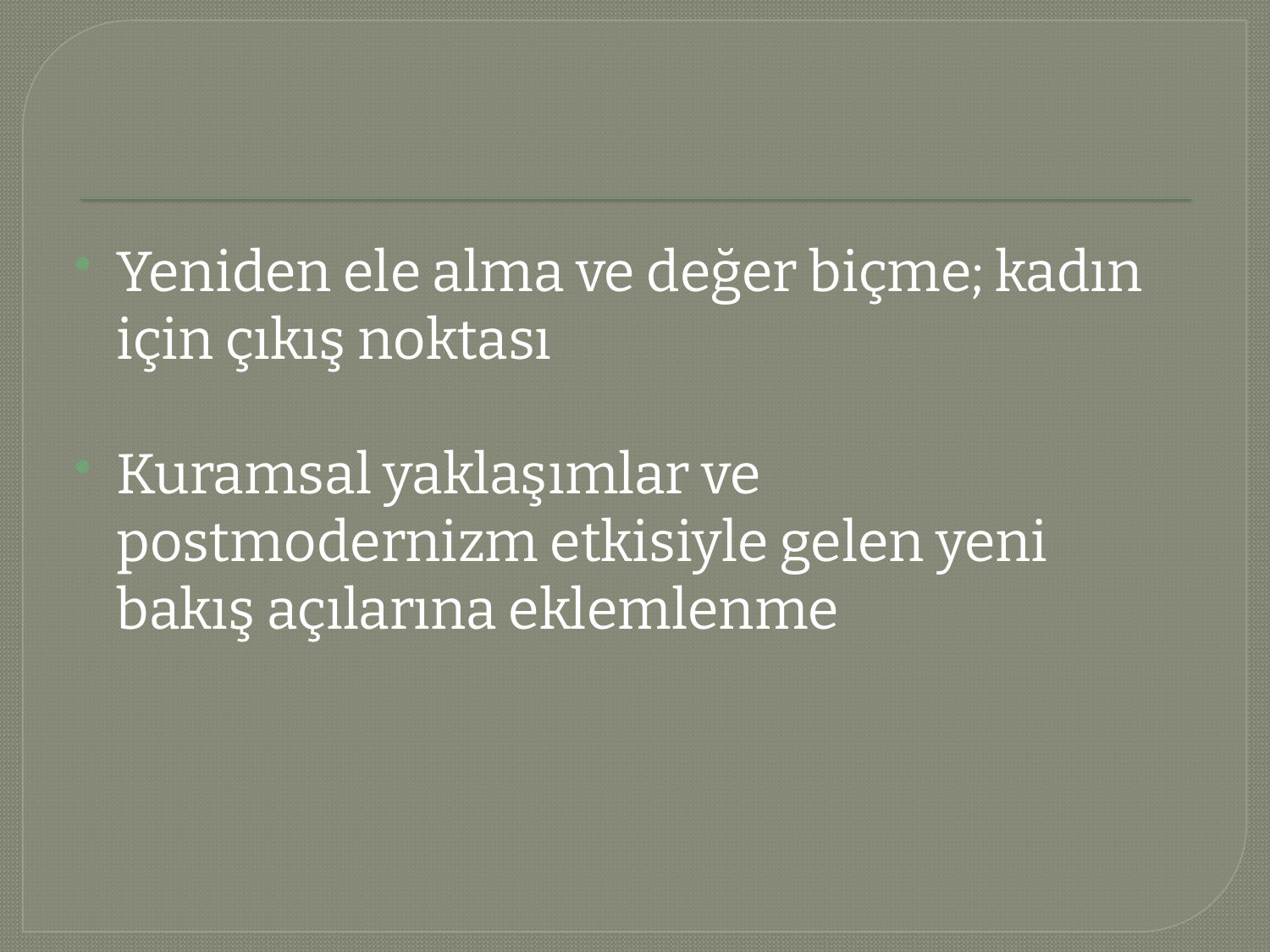

#
Yeniden ele alma ve değer biçme; kadın için çıkış noktası

Kuramsal yaklaşımlar ve postmodernizm etkisiyle gelen yeni bakış açılarına eklemlenme